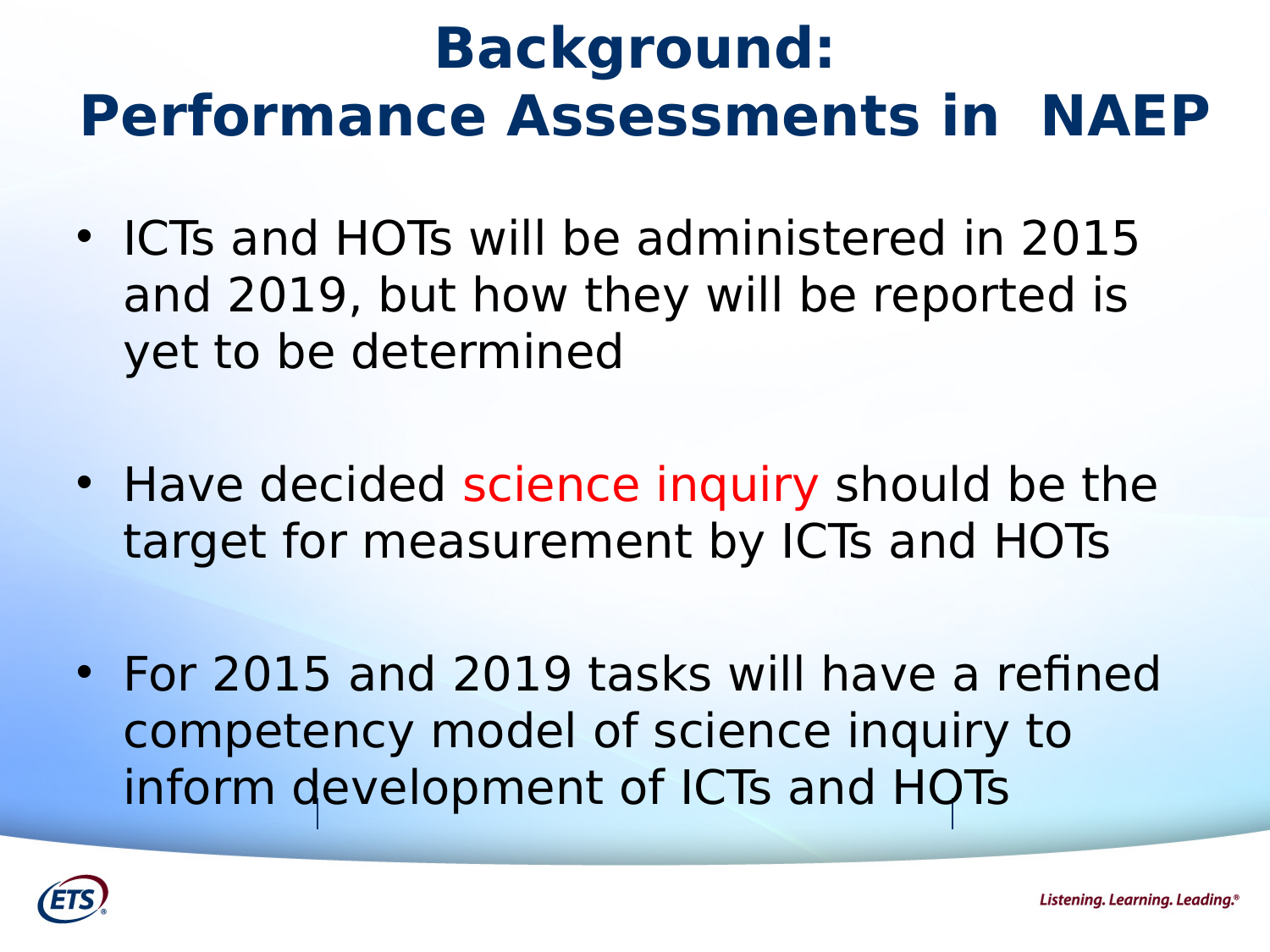

# Background: Performance Assessments in  NAEP
ICTs and HOTs will be administered in 2015 and 2019, but how they will be reported is yet to be determined

Have decided science inquiry should be the target for measurement by ICTs and HOTs

For 2015 and 2019 tasks will have a refined competency model of science inquiry to inform development of ICTs and HOTs